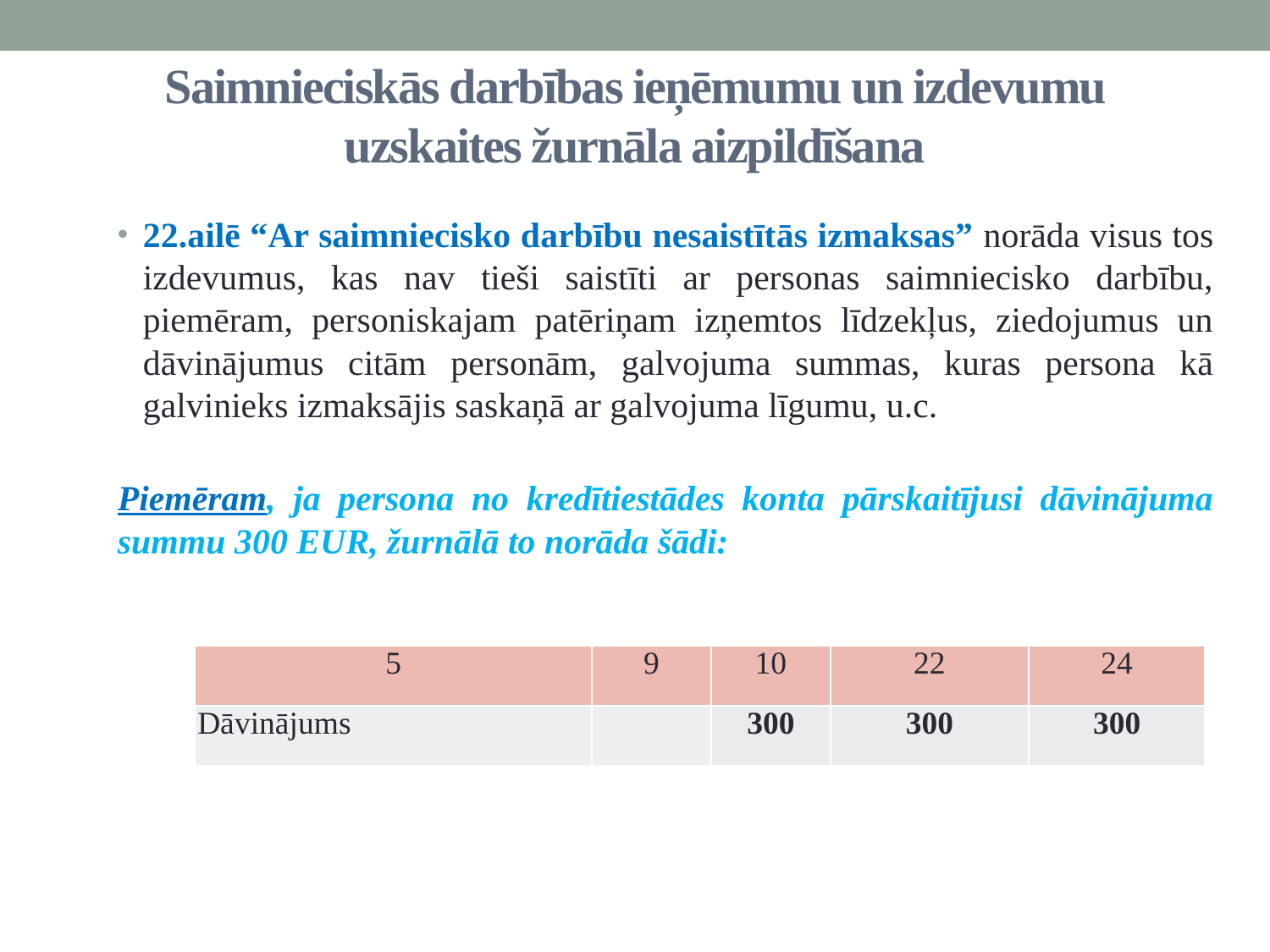

# Saimnieciskās darbības ieņēmumu un izdevumu uzskaites žurnāla aizpildīšana
22.ailē “Ar saimniecisko darbību nesaistītās izmaksas” norāda visus tos izdevumus, kas nav tieši saistīti ar personas saimniecisko darbību, piemēram, personiskajam patēriņam izņemtos līdzekļus, ziedojumus un dāvinājumus citām personām, galvojuma summas, kuras persona kā galvinieks izmaksājis saskaņā ar galvojuma līgumu, u.c.

Piemēram, ja persona no kredītiestādes konta pārskaitījusi dāvinājuma summu 300 EUR, žurnālā to norāda šādi:

| 5 | 9 | 10 | 22 | 24 |
| --- | --- | --- | --- | --- |
| Dāvinājums |  | 300 | 300 | 300 |